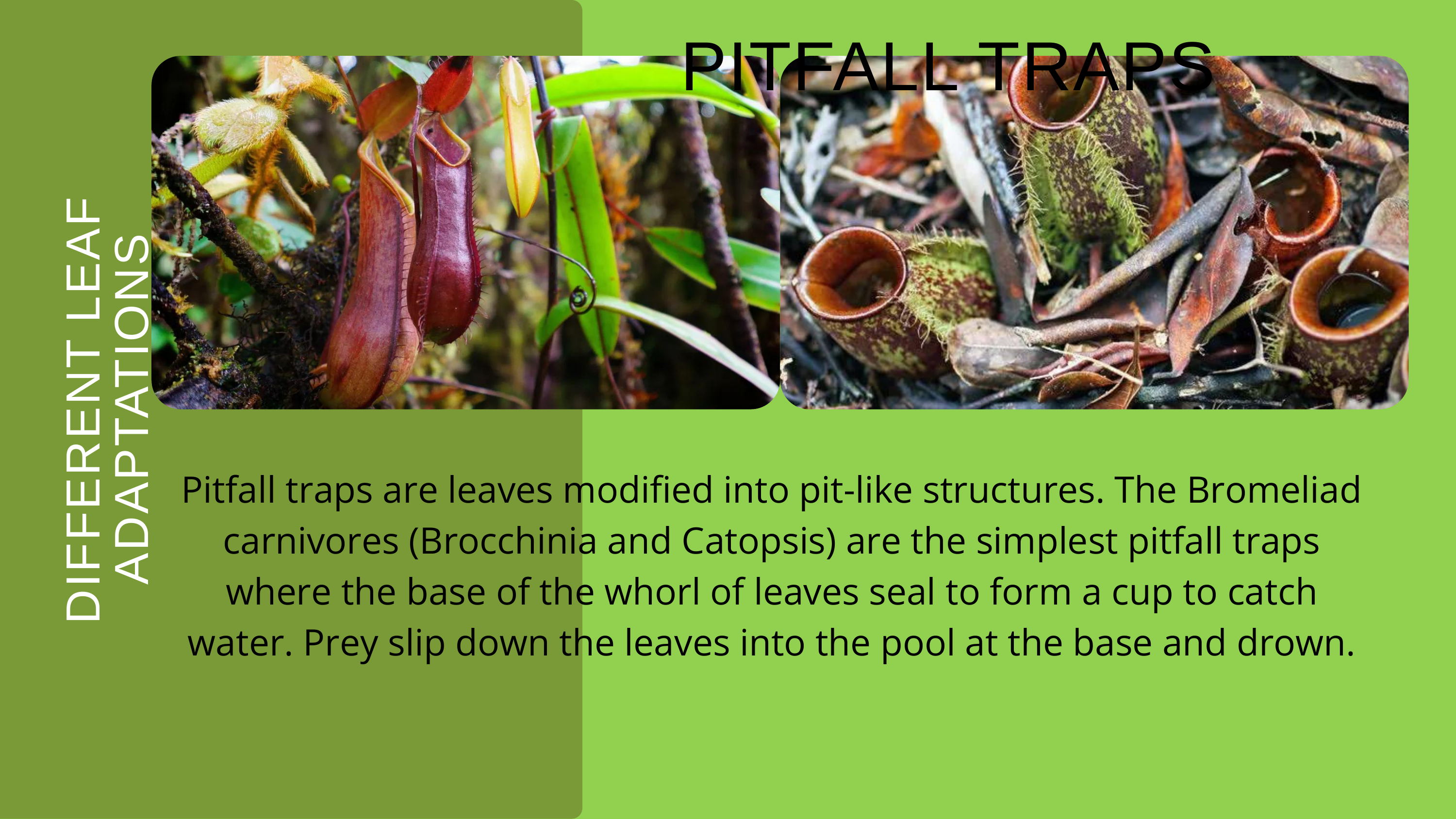

PITFALL TRAPS

DIFFERENT LEAF ADAPTATIONS
Pitfall traps are leaves modified into pit-like structures. The Bromeliad carnivores (Brocchinia and Catopsis) are the simplest pitfall traps where the base of the whorl of leaves seal to form a cup to catch water. Prey slip down the leaves into the pool at the base and drown.